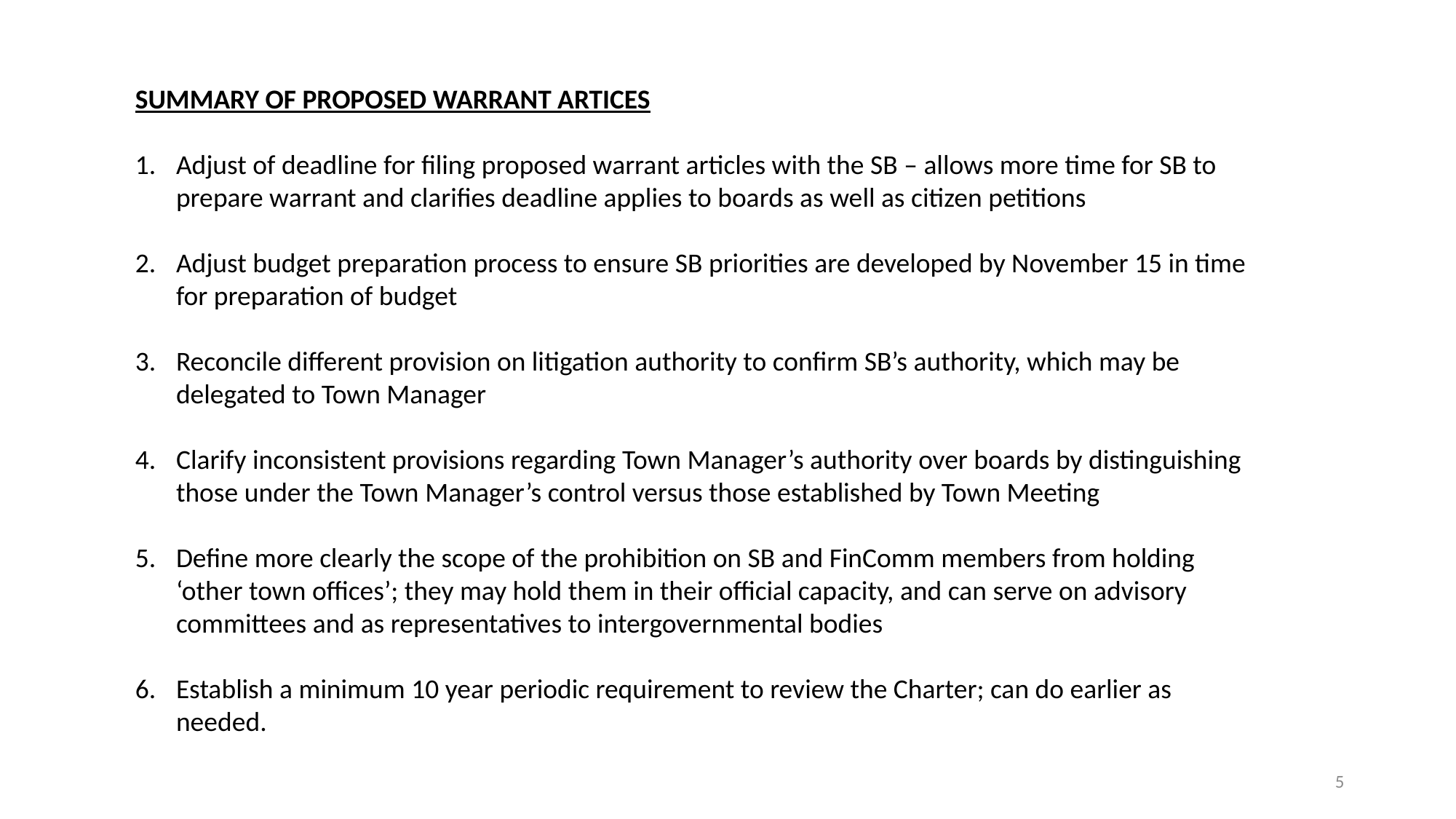

SUMMARY OF PROPOSED WARRANT ARTICES

Adjust of deadline for filing proposed warrant articles with the SB – allows more time for SB to prepare warrant and clarifies deadline applies to boards as well as citizen petitions

Adjust budget preparation process to ensure SB priorities are developed by November 15 in time for preparation of budget

Reconcile different provision on litigation authority to confirm SB’s authority, which may be delegated to Town Manager

Clarify inconsistent provisions regarding Town Manager’s authority over boards by distinguishing those under the Town Manager’s control versus those established by Town Meeting

Define more clearly the scope of the prohibition on SB and FinComm members from holding ‘other town offices’; they may hold them in their official capacity, and can serve on advisory committees and as representatives to intergovernmental bodies

Establish a minimum 10 year periodic requirement to review the Charter; can do earlier as needed.
5